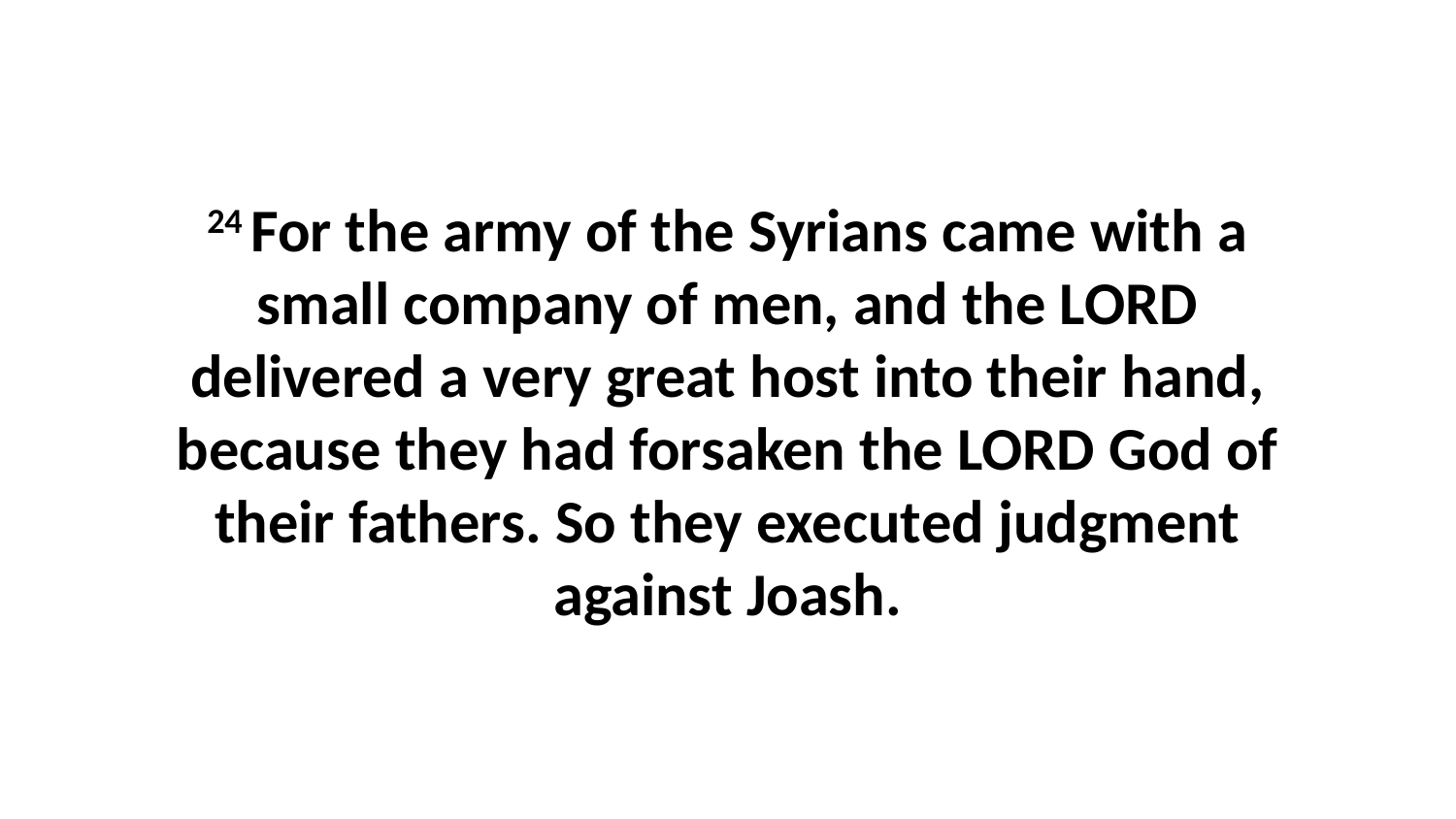

24 For the army of the Syrians came with a small company of men, and the LORD delivered a very great host into their hand, because they had forsaken the LORD God of their fathers. So they executed judgment against Joash.